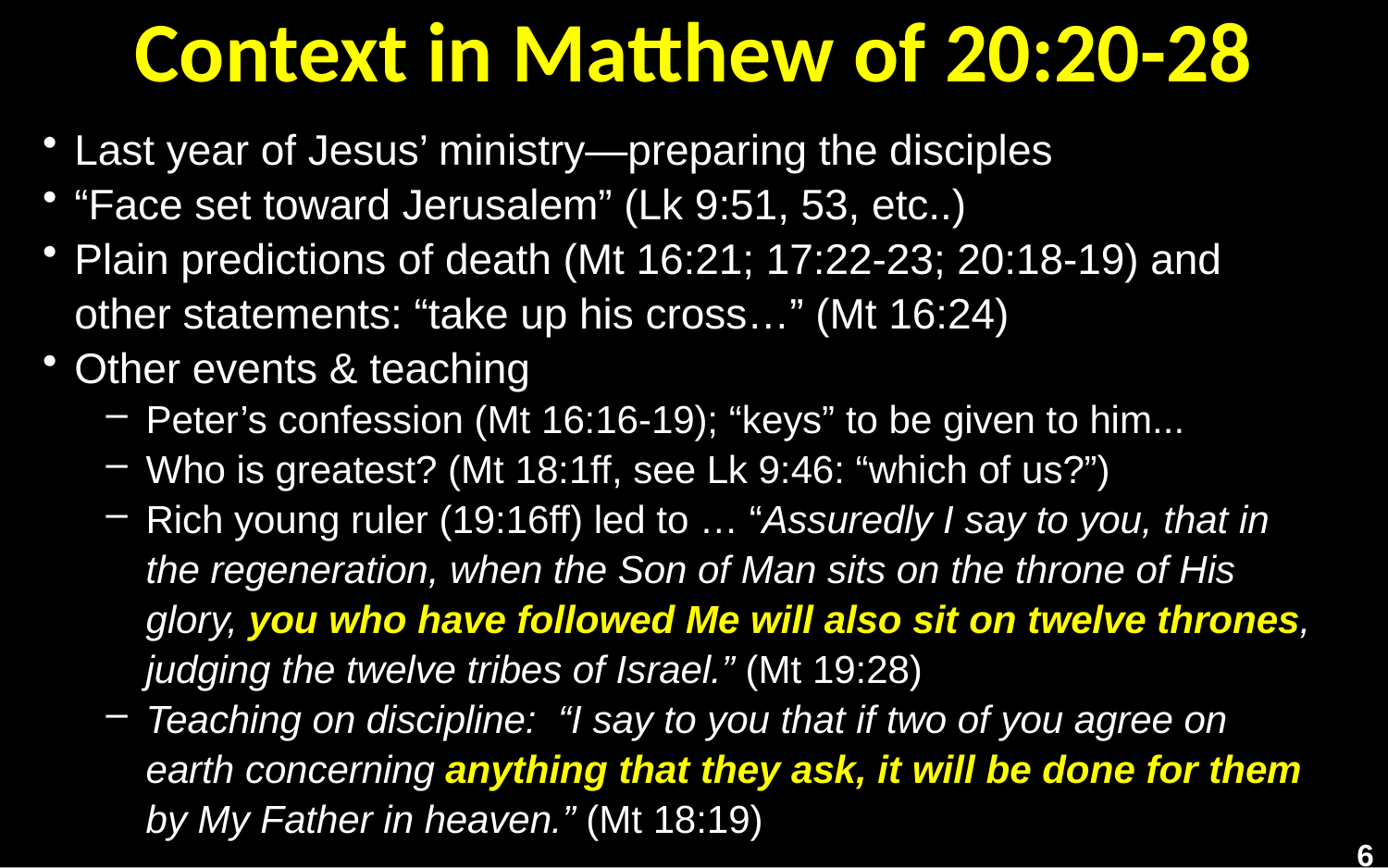

# Context in Matthew of 20:20-28
Last year of Jesus’ ministry—preparing the disciples
“Face set toward Jerusalem” (Lk 9:51, 53, etc..)
Plain predictions of death (Mt 16:21; 17:22-23; 20:18-19) and other statements: “take up his cross…” (Mt 16:24)
Other events & teaching
Peter’s confession (Mt 16:16-19); “keys” to be given to him...
Who is greatest? (Mt 18:1ff, see Lk 9:46: “which of us?”)
Rich young ruler (19:16ff) led to … “Assuredly I say to you, that in the regeneration, when the Son of Man sits on the throne of His glory, you who have followed Me will also sit on twelve thrones, judging the twelve tribes of Israel.” (Mt 19:28)
Teaching on discipline:  “I say to you that if two of you agree on earth concerning anything that they ask, it will be done for them by My Father in heaven.” (Mt 18:19)

6